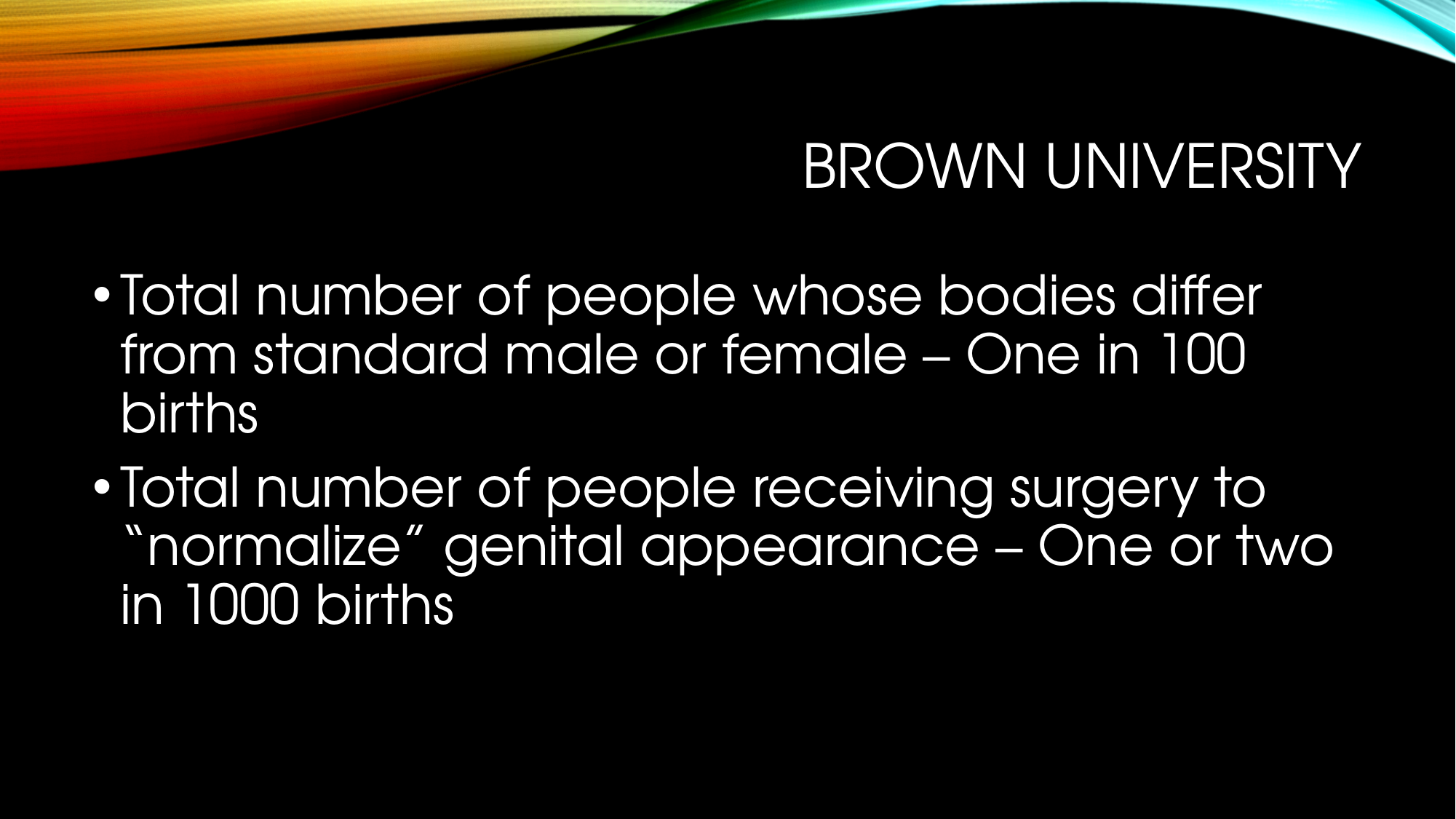

# Brown University
Total number of people whose bodies differ from standard male or female – One in 100 births
Total number of people receiving surgery to “normalize” genital appearance – One or two in 1000 births